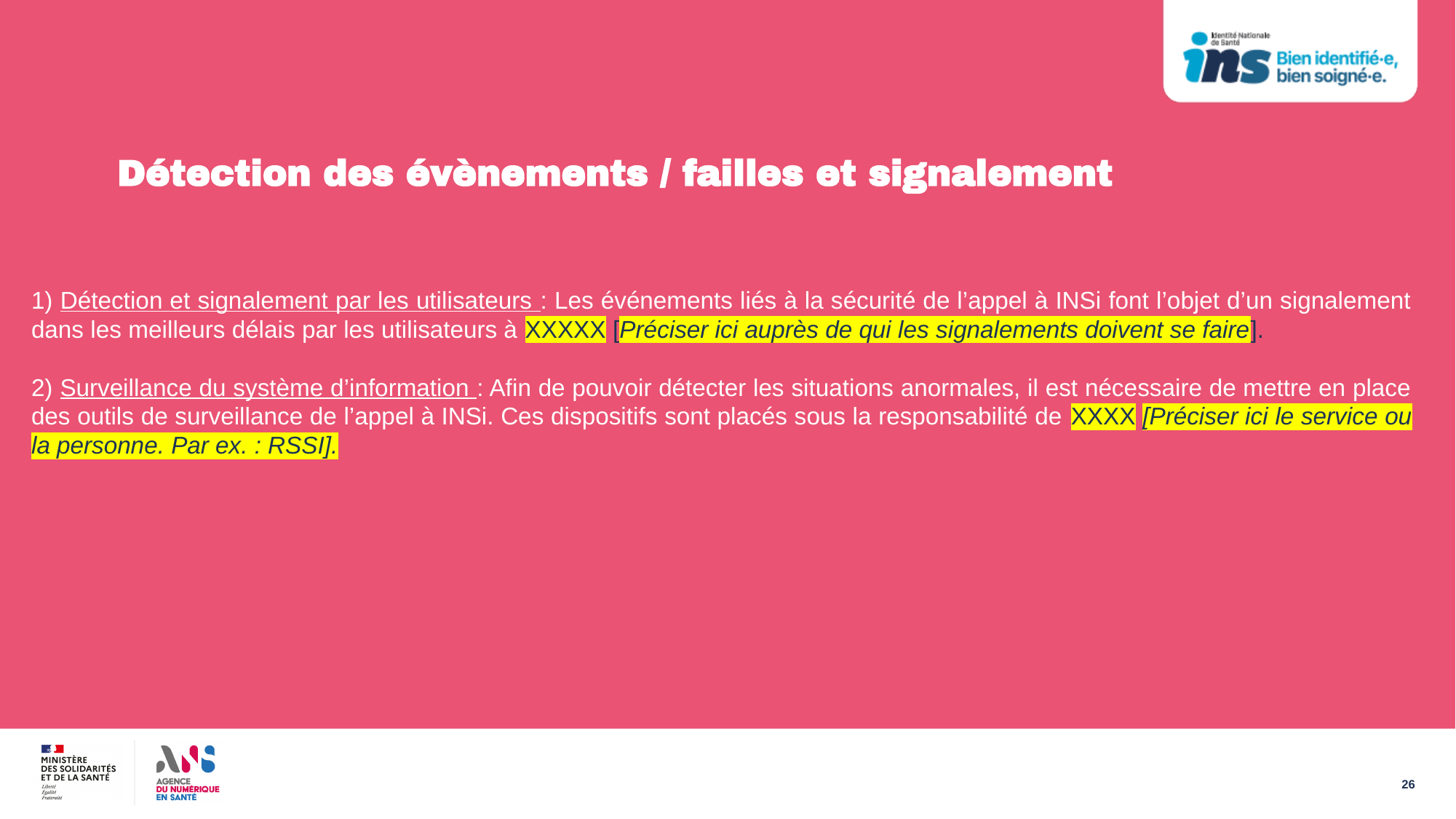

Détection des évènements / failles et signalement
1) Détection et signalement par les utilisateurs : Les événements liés à la sécurité de l’appel à INSi font l’objet d’un signalement dans les meilleurs délais par les utilisateurs à XXXXX [Préciser ici auprès de qui les signalements doivent se faire].

2) Surveillance du système d’information : Afin de pouvoir détecter les situations anormales, il est nécessaire de mettre en place des outils de surveillance de l’appel à INSi. Ces dispositifs sont placés sous la responsabilité de XXXX [Préciser ici le service ou la personne. Par ex. : RSSI].